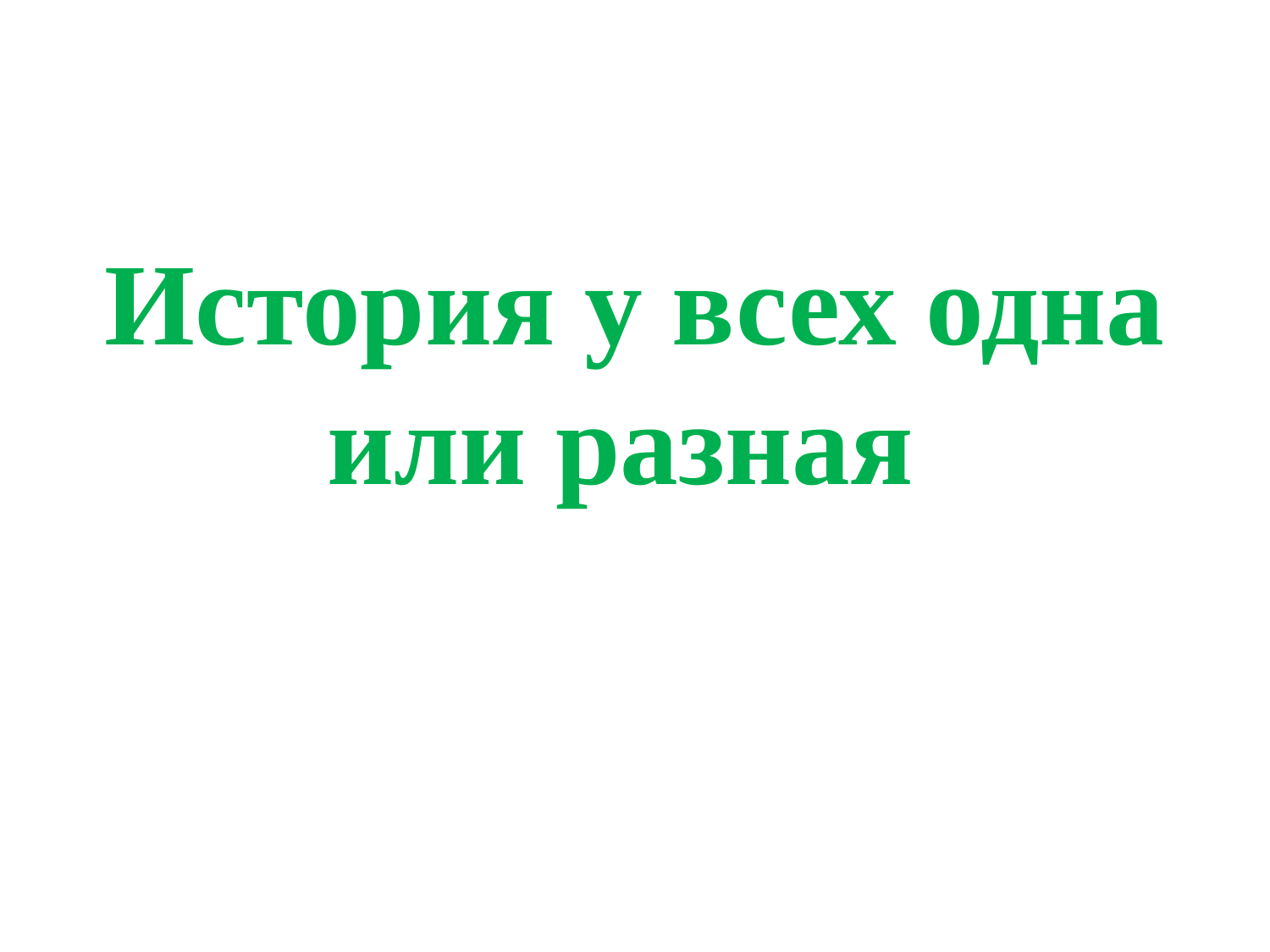

#
История у всех одна или разная